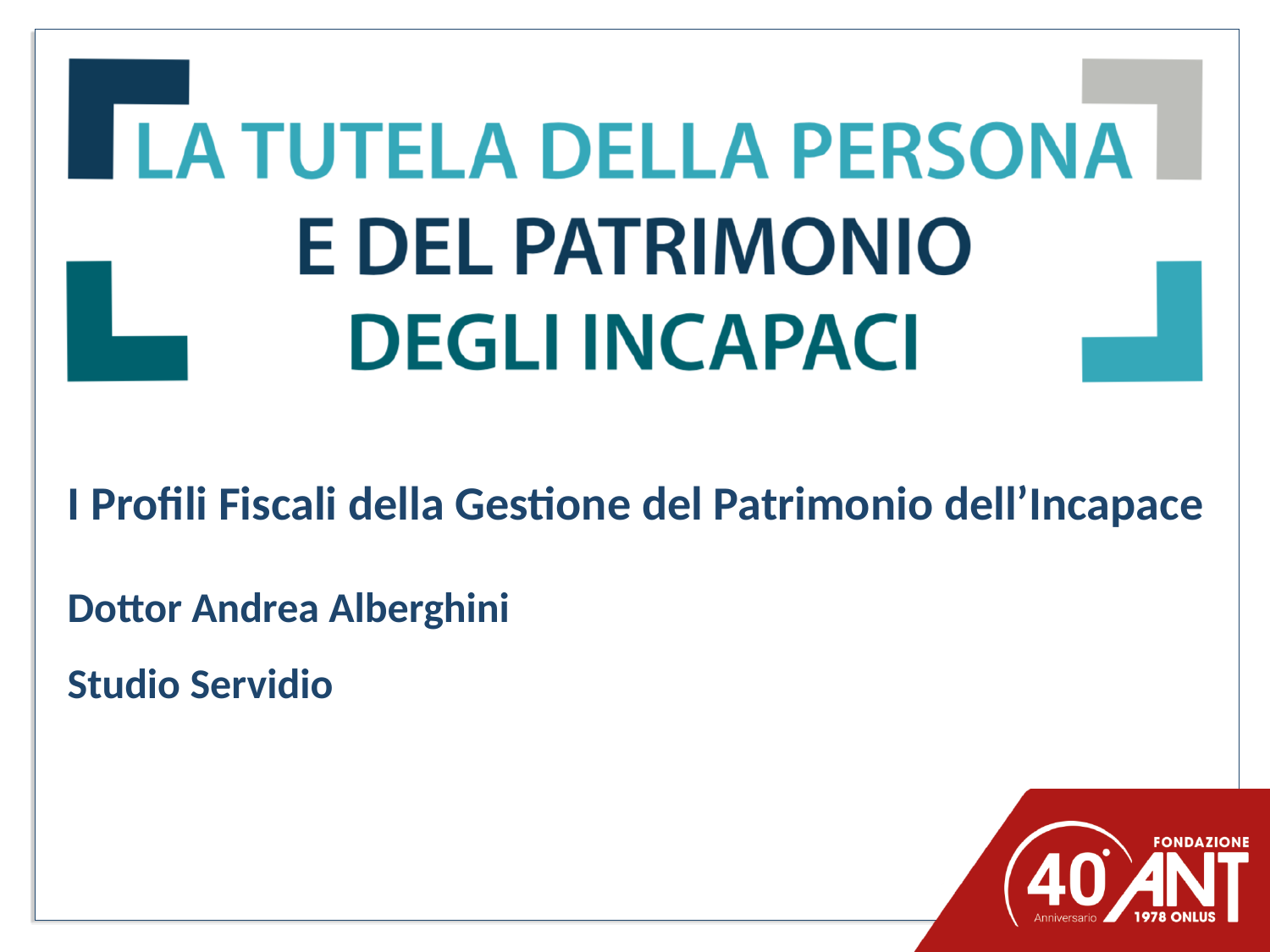

I Profili Fiscali della Gestione del Patrimonio dell’Incapace

Dottor Andrea Alberghini
Studio Servidio